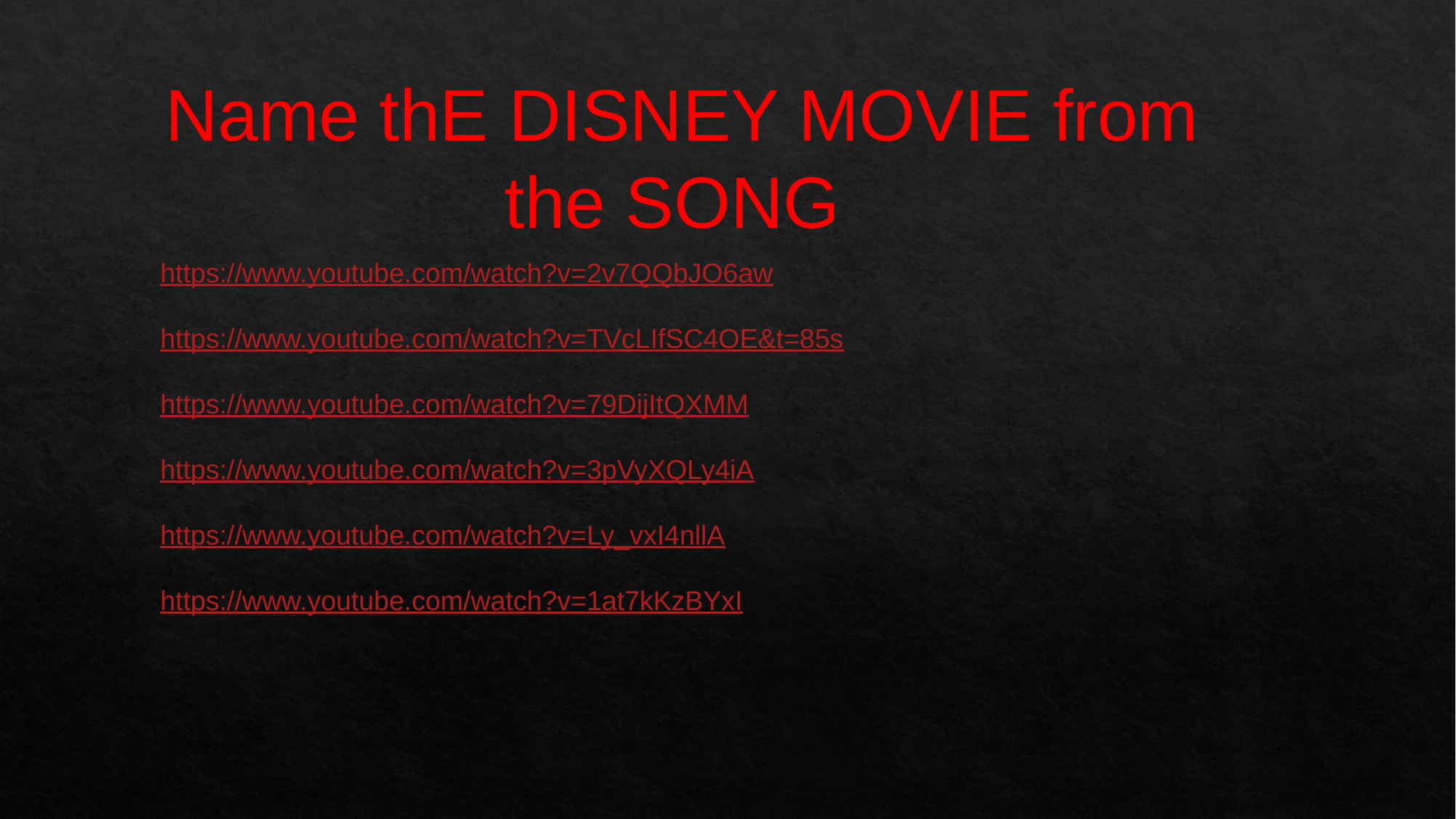

Name thE DISNEY MOVIE from the SONG
https://www.youtube.com/watch?v=2v7QQbJO6aw

https://www.youtube.com/watch?v=TVcLIfSC4OE&t=85s

https://www.youtube.com/watch?v=79DijItQXMM

https://www.youtube.com/watch?v=3pVyXQLy4iA

https://www.youtube.com/watch?v=Ly_vxI4nllA

https://www.youtube.com/watch?v=1at7kKzBYxI